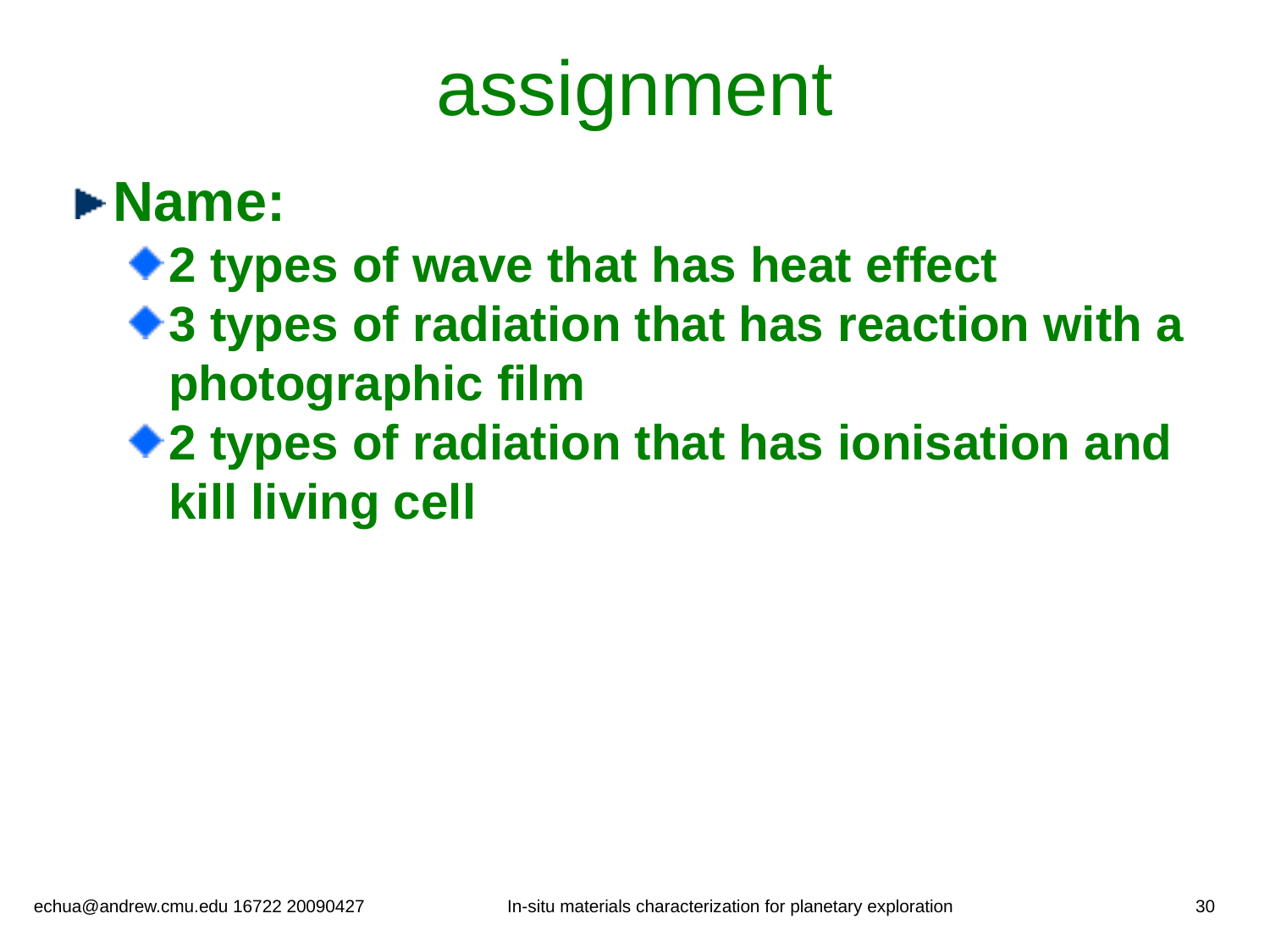

# assignment
Name:
2 types of wave that has heat effect
3 types of radiation that has reaction with a photographic film
2 types of radiation that has ionisation and kill living cell

echua@andrew.cmu.edu 16722 20090427
In-situ materials characterization for planetary exploration
30